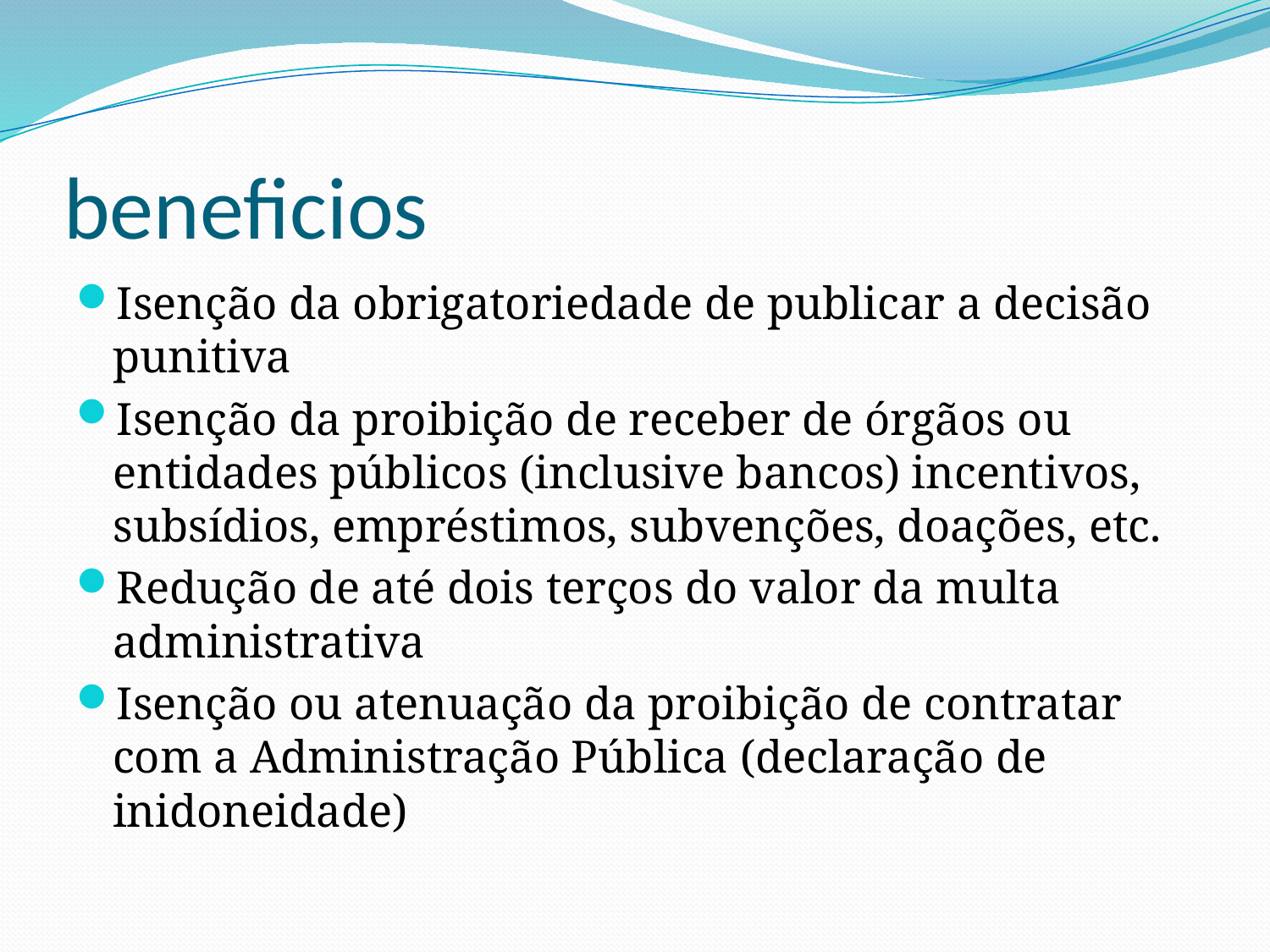

# beneficios
Isenção da obrigatoriedade de publicar a decisão punitiva
Isenção da proibição de receber de órgãos ou entidades públicos (inclusive bancos) incentivos, subsídios, empréstimos, subvenções, doações, etc.
Redução de até dois terços do valor da multa administrativa
Isenção ou atenuação da proibição de contratar com a Administração Pública (declaração de inidoneidade)